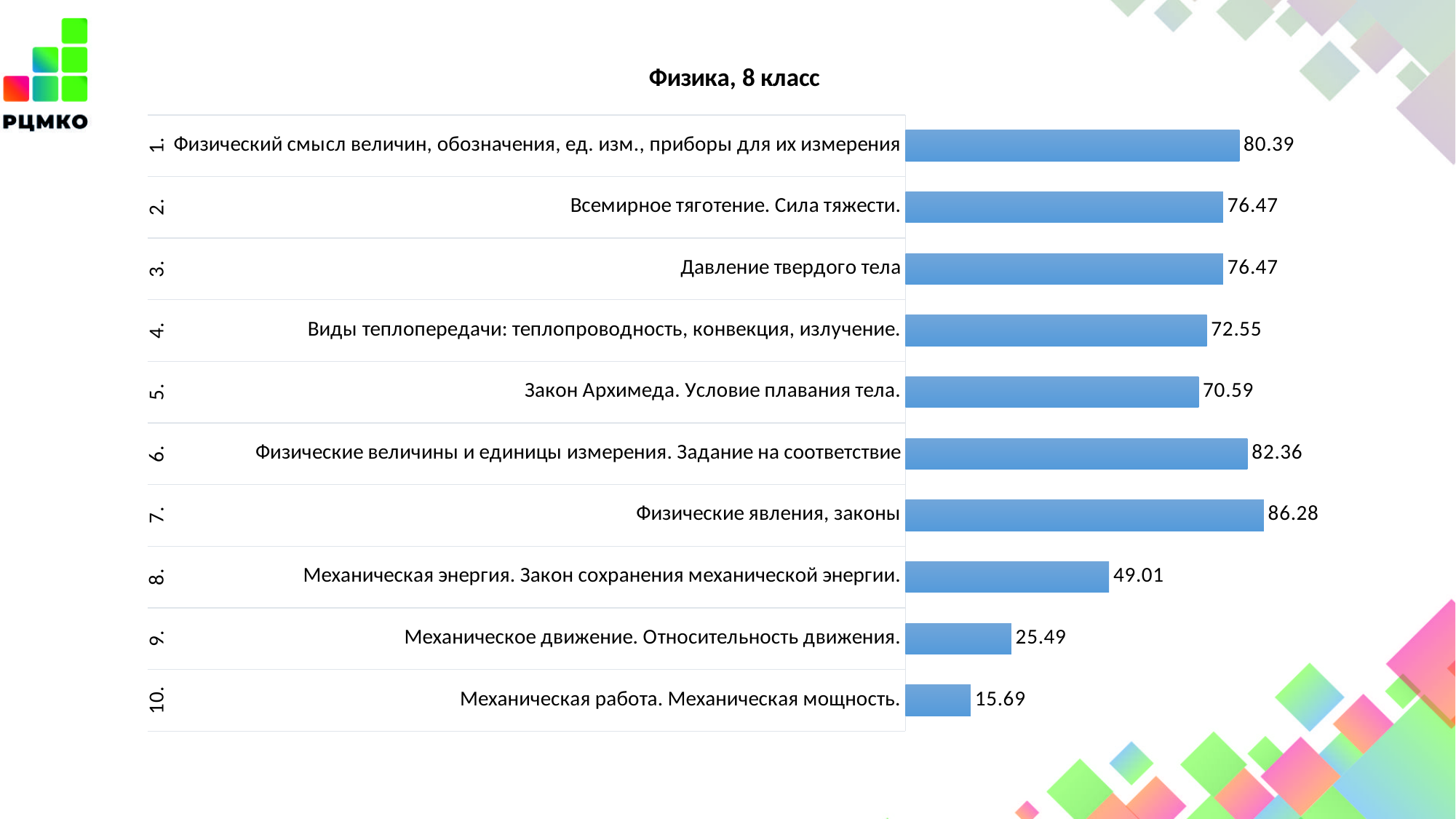

### Chart: Физика, 8 класс

| Category |  |
|---|---|
| Физический смысл величин, обозначения, ед. изм., приборы для их измерения | 80.39 |
| Всемирное тяготение. Сила тяжести. | 76.47 |
| Давление твердого тела | 76.47 |
| Виды теплопередачи: теплопроводность, конвекция, излучение. | 72.55 |
| Закон Архимеда. Условие плавания тела. | 70.59 |
| Физические величины и единицы измерения. Задание на соответствие | 82.36 |
| Физические явления, законы | 86.28 |
| Механическая энергия. Закон сохранения механической энергии. | 49.01 |
| Механическое движение. Относительность движения. | 25.49 |
| Механическая работа. Механическая мощность. | 15.69 |